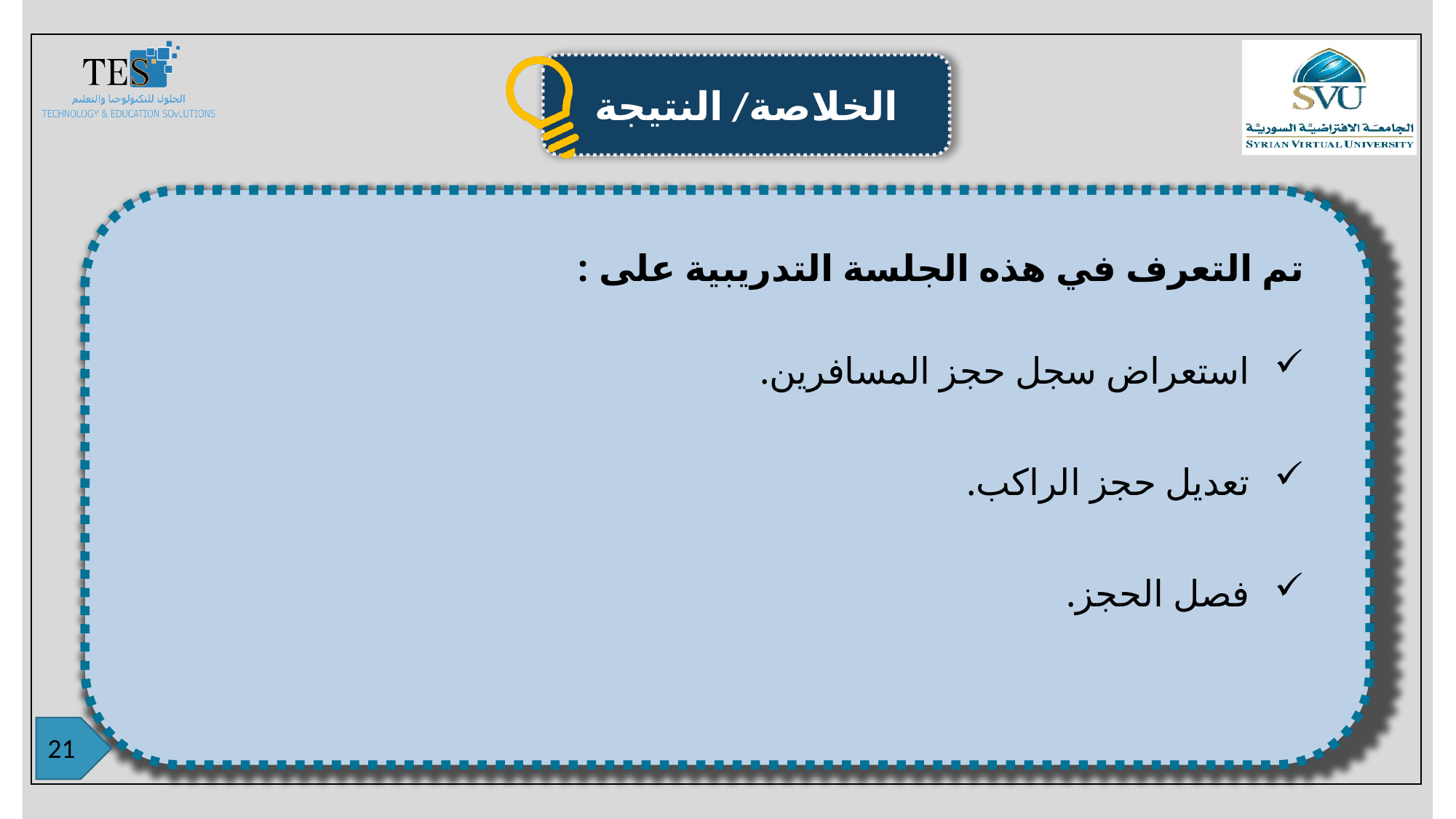

تم التعرف في هذه الجلسة التدريبية على :
استعراض سجل حجز المسافرين.
تعديل حجز الراكب.
فصل الحجز.